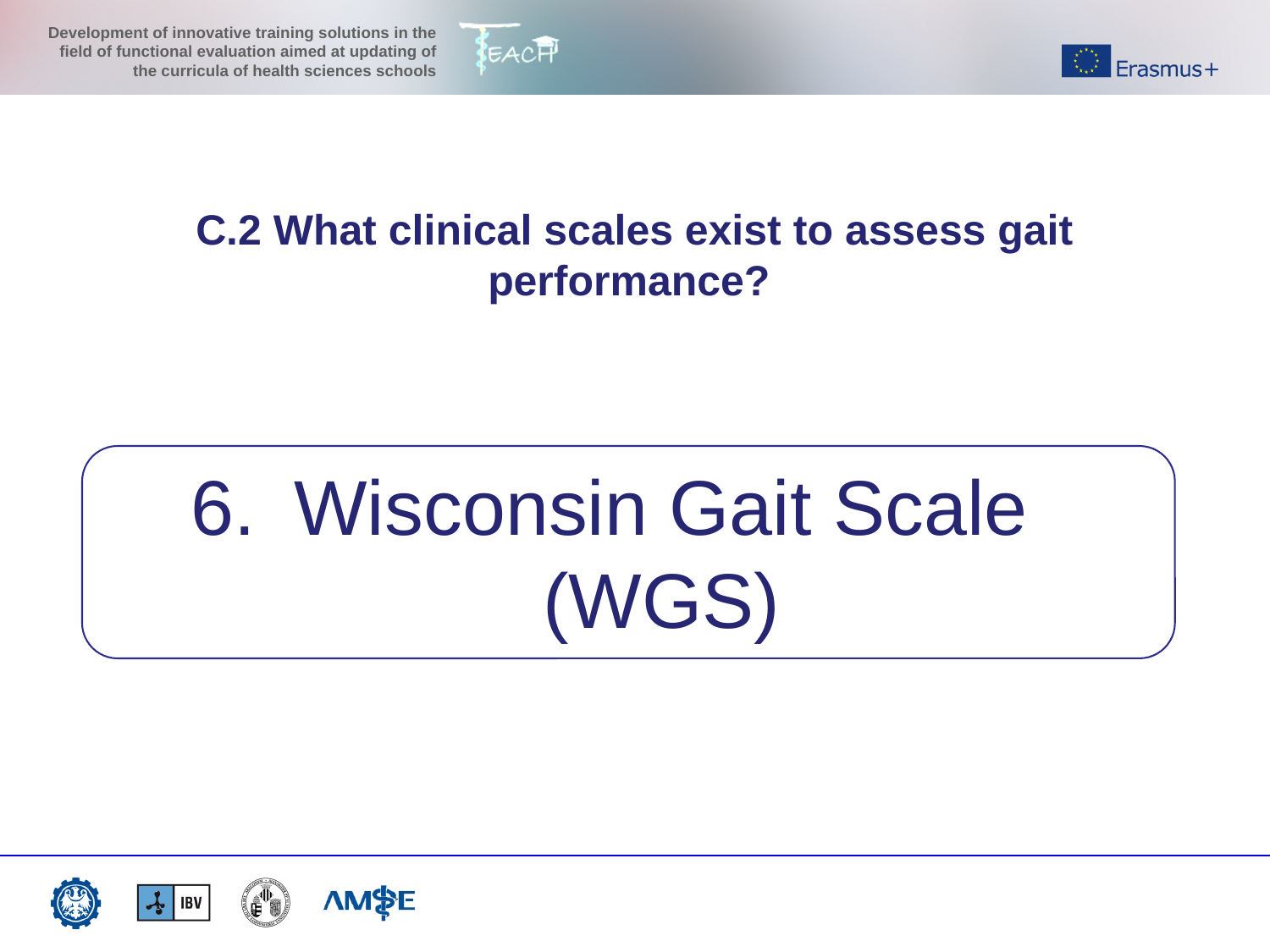

C.2 What clinical scales exist to assess gait performance?

Wisconsin Gait Scale (WGS)